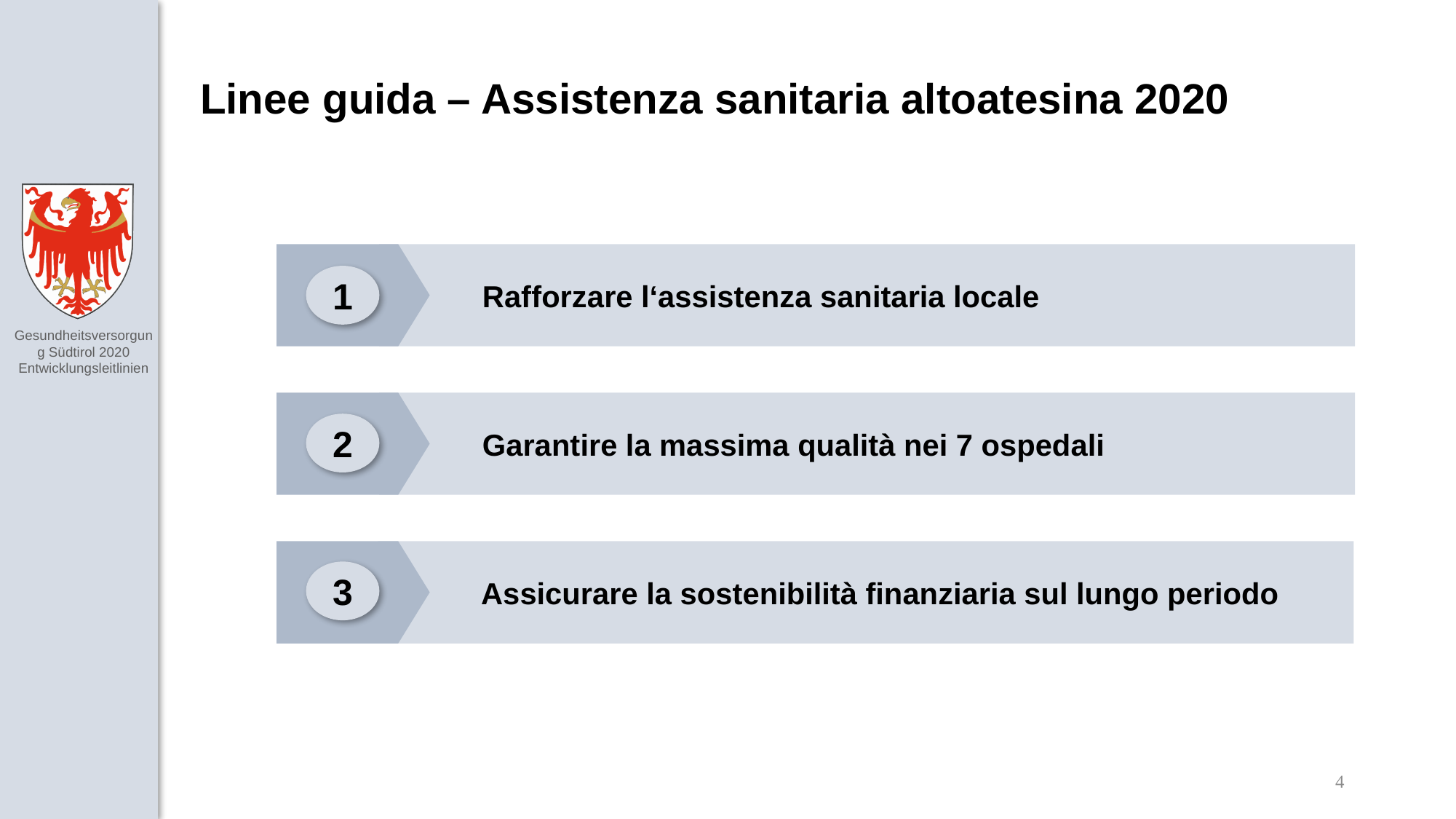

Linee guida – Assistenza sanitaria altoatesina 2020

Rafforzare l‘assistenza sanitaria locale
1

Garantire la massima qualità nei 7 ospedali
2

Assicurare la sostenibilità finanziaria sul lungo periodo
3
4